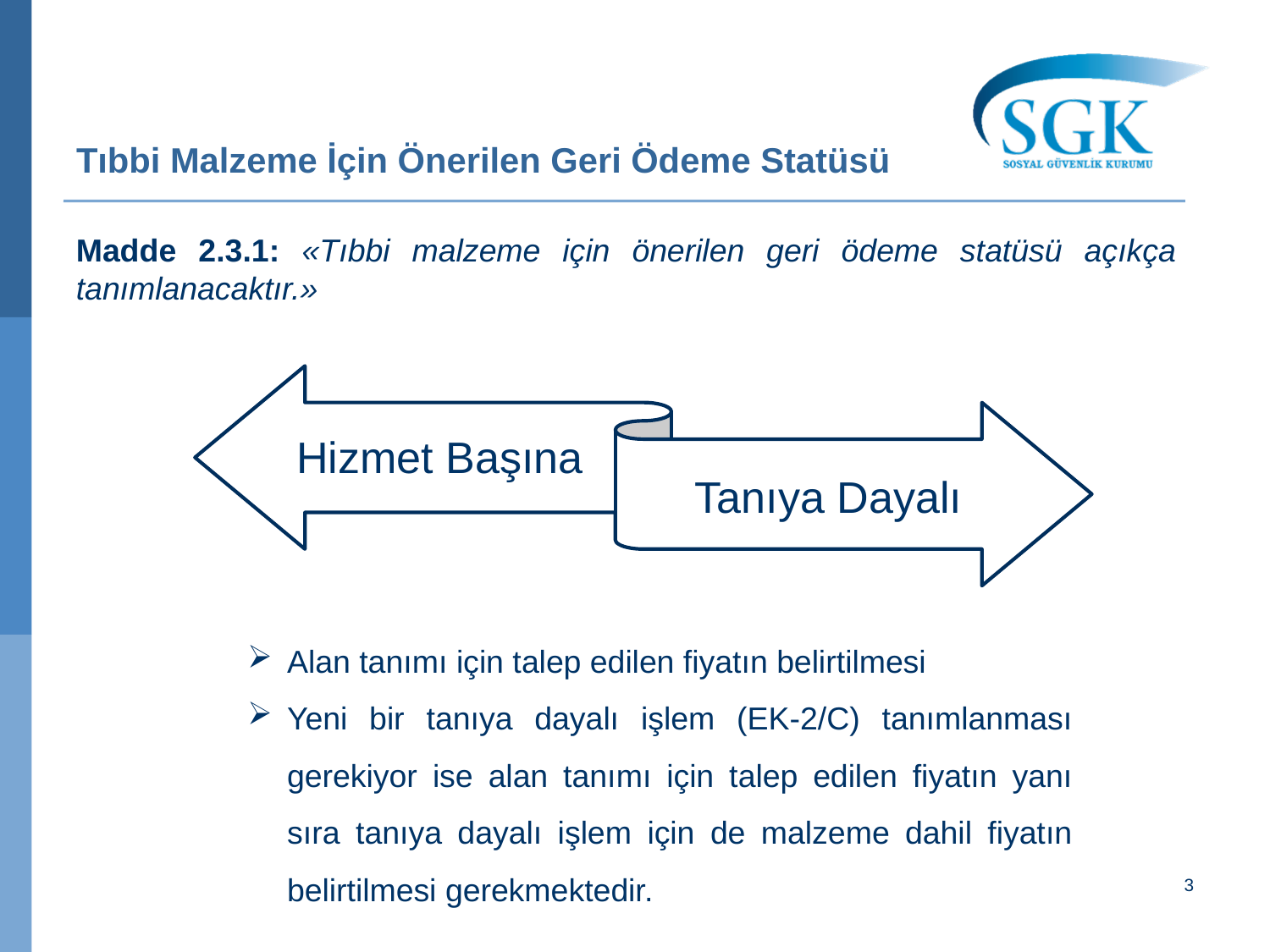

# Tıbbi Malzeme İçin Önerilen Geri Ödeme Statüsü

Madde 2.3.1: «Tıbbi malzeme için önerilen geri ödeme statüsü açıkça tanımlanacaktır.»
Hizmet Başına
 Tanıya Dayalı
Alan tanımı için talep edilen fiyatın belirtilmesi
Yeni bir tanıya dayalı işlem (EK-2/C) tanımlanması gerekiyor ise alan tanımı için talep edilen fiyatın yanı sıra tanıya dayalı işlem için de malzeme dahil fiyatın belirtilmesi gerekmektedir.
3